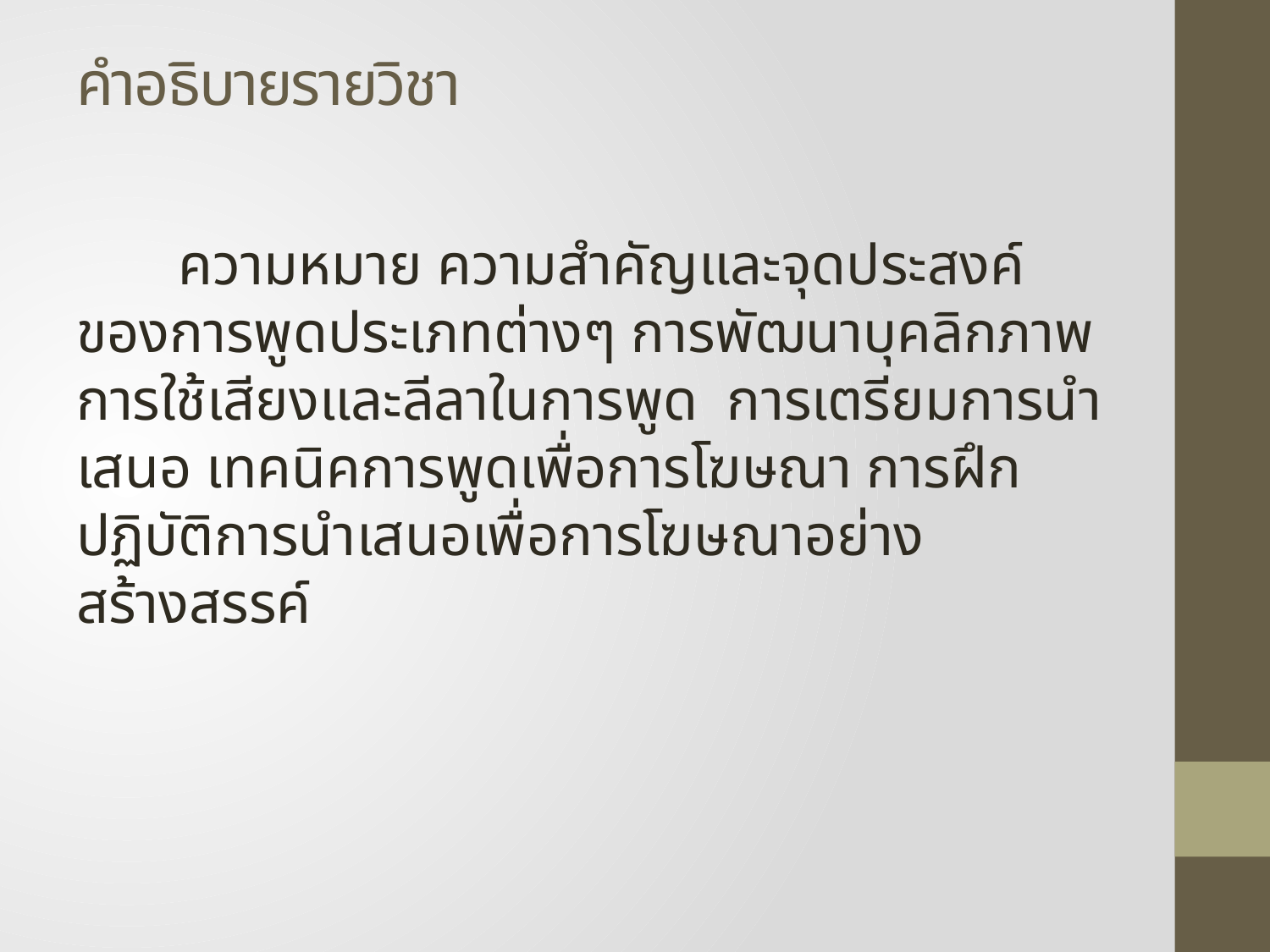

# คำอธิบายรายวิชา
       ความหมาย ความสำคัญและจุดประสงค์ของการพูดประเภทต่างๆ การพัฒนาบุคลิกภาพ การใช้เสียงและลีลาในการพูด  การเตรียมการนำเสนอ เทคนิคการพูดเพื่อการโฆษณา การฝึกปฏิบัติการนำเสนอเพื่อการโฆษณาอย่างสร้างสรรค์